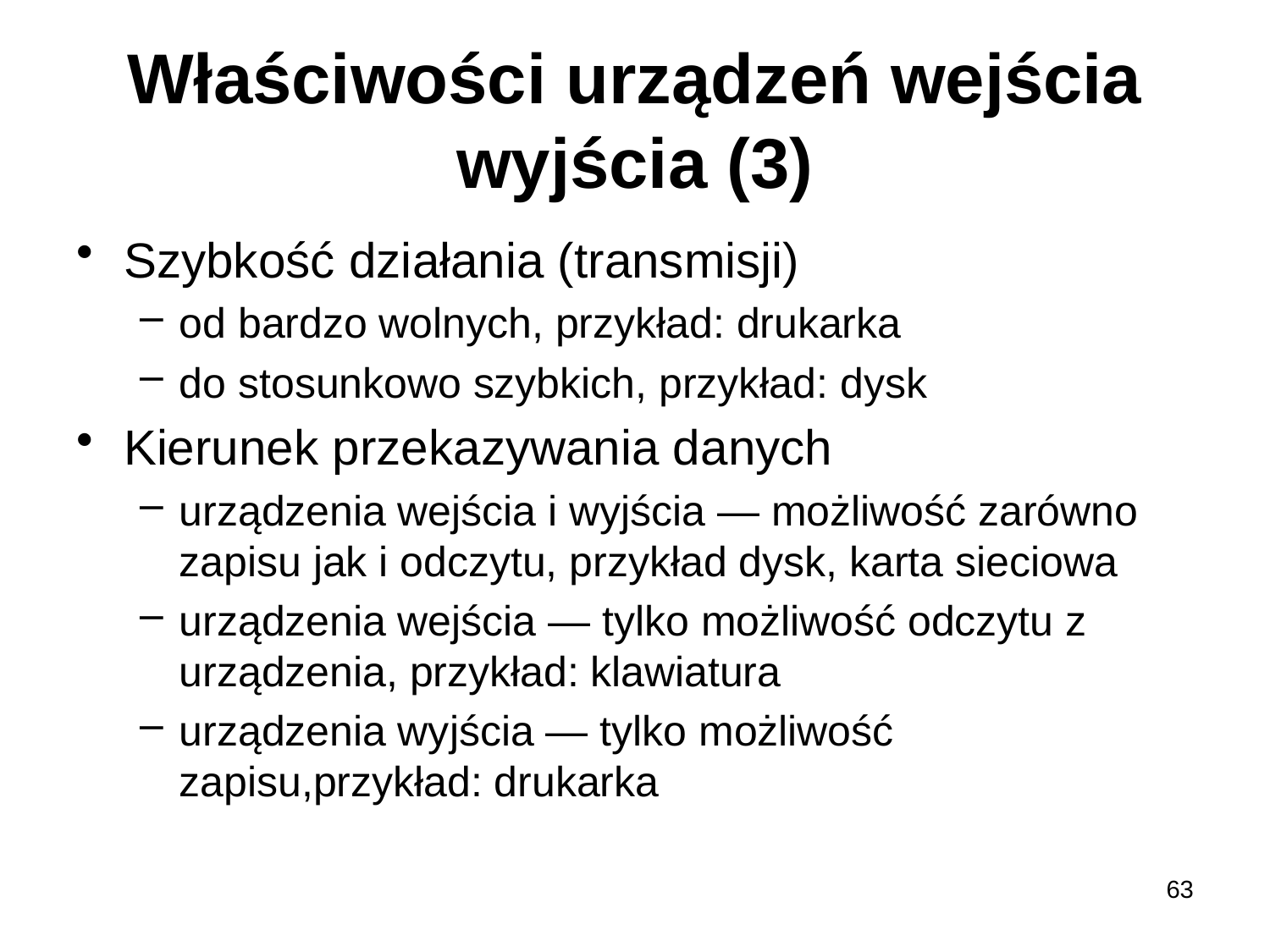

# Właściwości urządzeń wejścia wyjścia (3)
Szybkość działania (transmisji)
od bardzo wolnych, przykład: drukarka
do stosunkowo szybkich, przykład: dysk
Kierunek przekazywania danych
urządzenia wejścia i wyjścia — możliwość zarówno zapisu jak i odczytu, przykład dysk, karta sieciowa
urządzenia wejścia — tylko możliwość odczytu z urządzenia, przykład: klawiatura
urządzenia wyjścia — tylko możliwość zapisu,przykład: drukarka
63